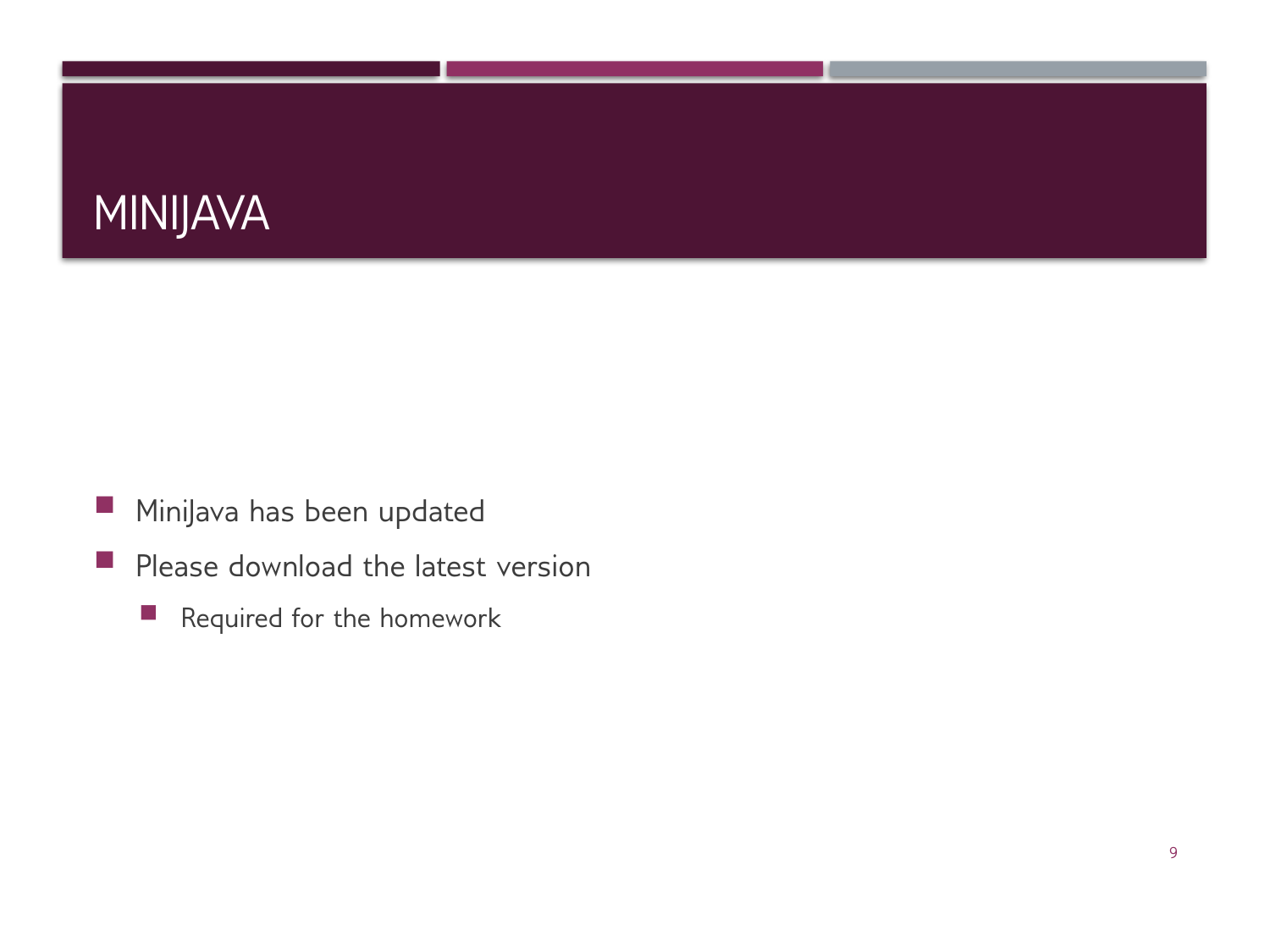

# MiniJava
MiniJava has been updated
Please download the latest version
Required for the homework
9